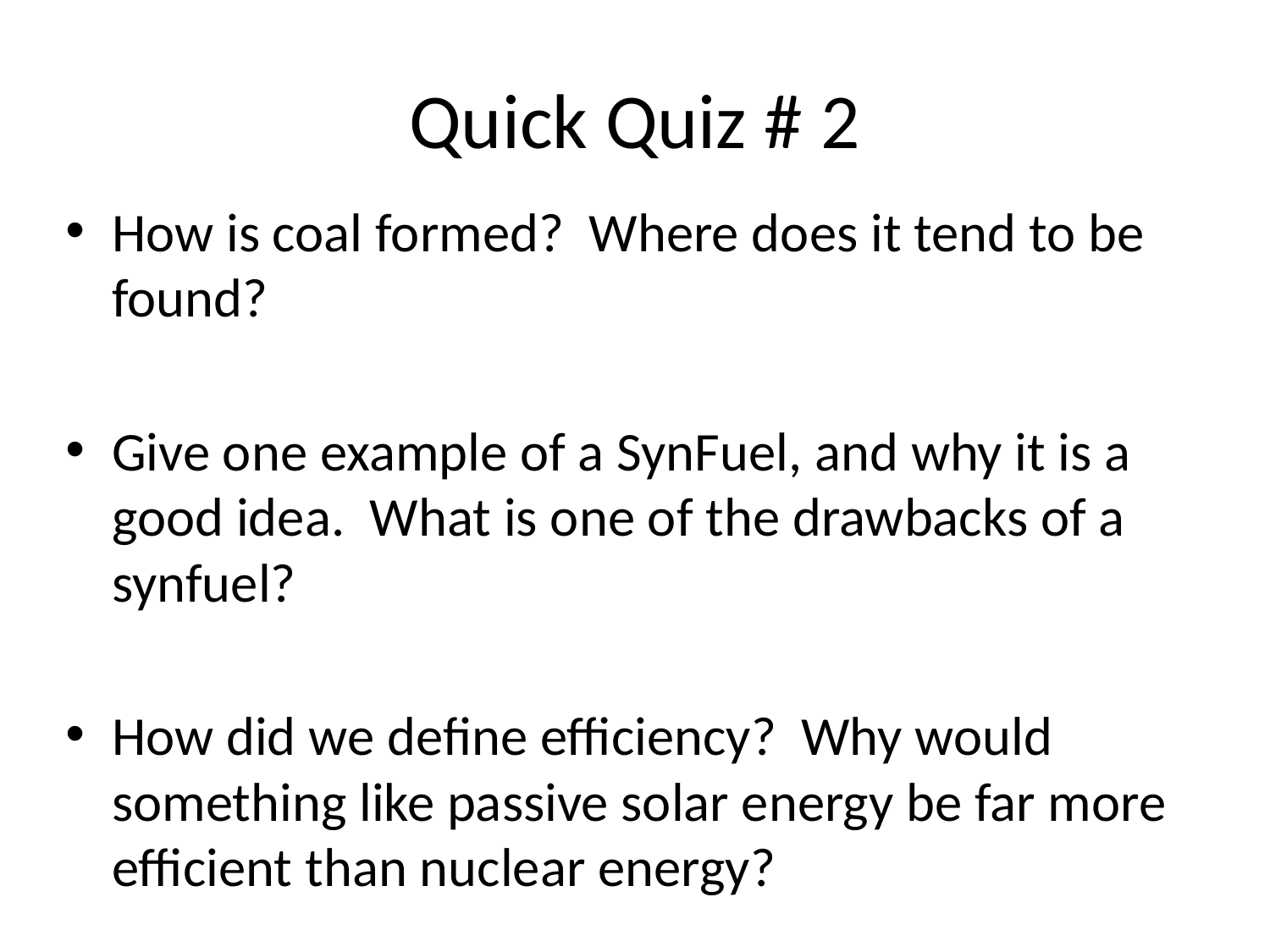

# Quick Quiz # 2
How is coal formed?  Where does it tend to be found?

Give one example of a SynFuel, and why it is a good idea.  What is one of the drawbacks of a synfuel?

How did we define efficiency?  Why would something like passive solar energy be far more efficient than nuclear energy?